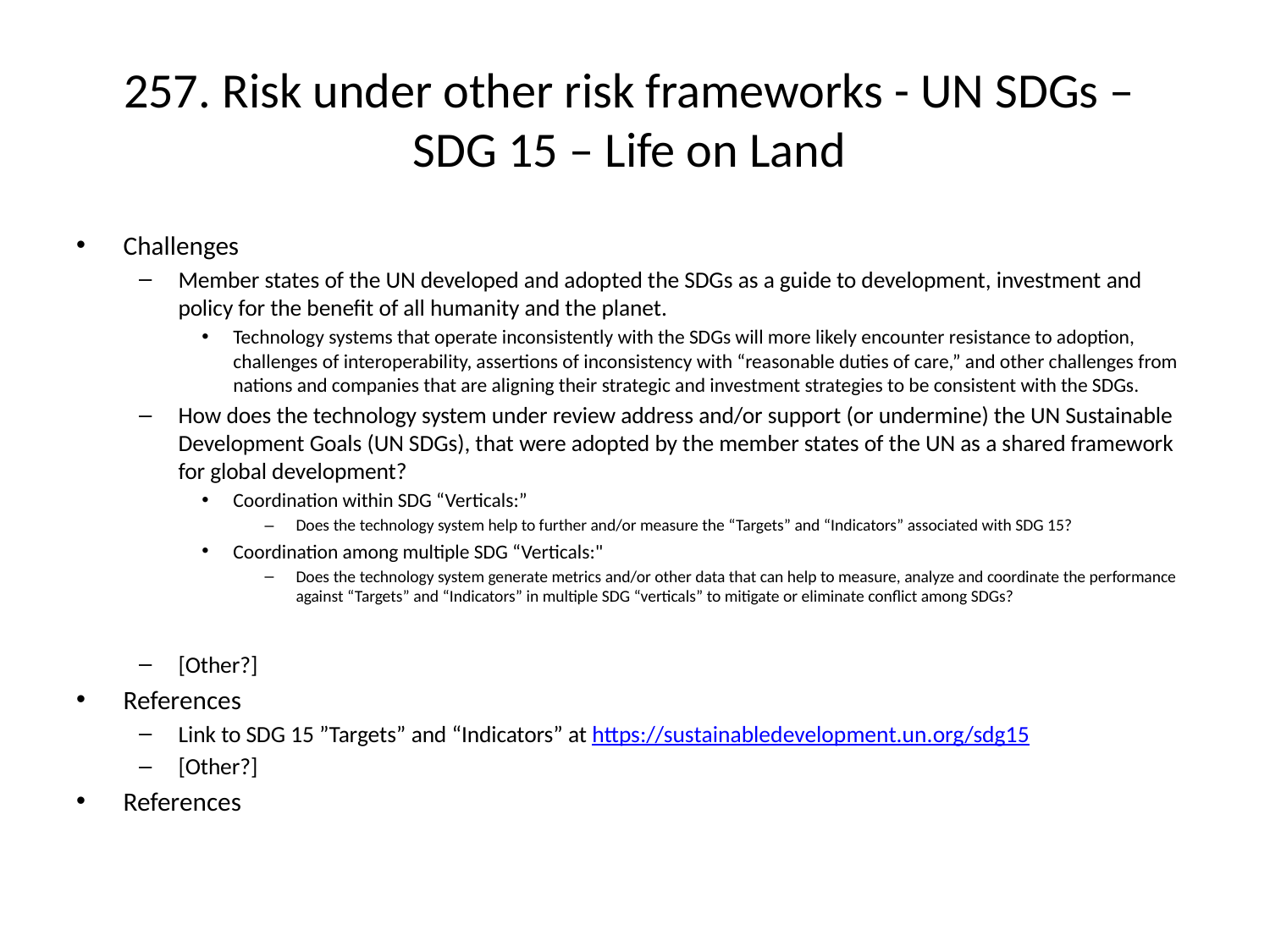

# 257. Risk under other risk frameworks - UN SDGs – SDG 15 – Life on Land
Challenges
Member states of the UN developed and adopted the SDGs as a guide to development, investment and policy for the benefit of all humanity and the planet.
Technology systems that operate inconsistently with the SDGs will more likely encounter resistance to adoption, challenges of interoperability, assertions of inconsistency with “reasonable duties of care,” and other challenges from nations and companies that are aligning their strategic and investment strategies to be consistent with the SDGs.
How does the technology system under review address and/or support (or undermine) the UN Sustainable Development Goals (UN SDGs), that were adopted by the member states of the UN as a shared framework for global development?
Coordination within SDG “Verticals:”
Does the technology system help to further and/or measure the “Targets” and “Indicators” associated with SDG 15?
Coordination among multiple SDG “Verticals:"
Does the technology system generate metrics and/or other data that can help to measure, analyze and coordinate the performance against “Targets” and “Indicators” in multiple SDG “verticals” to mitigate or eliminate conflict among SDGs?

[Other?]
References
Link to SDG 15 ”Targets” and “Indicators” at https://sustainabledevelopment.un.org/sdg15
[Other?]
References